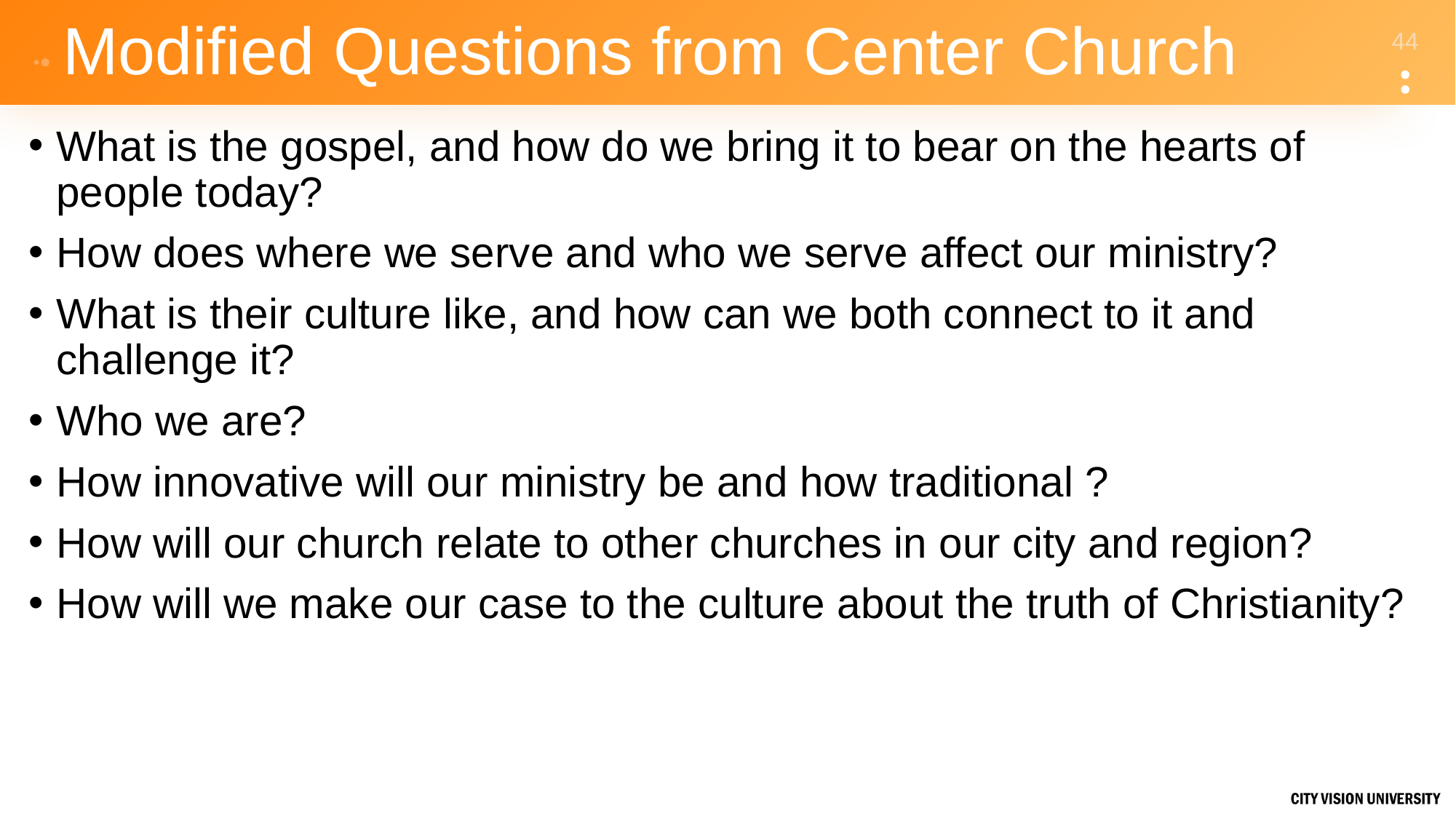

# Modified Questions from Center Church
What is the gospel, and how do we bring it to bear on the hearts of people today?
How does where we serve and who we serve affect our ministry?
What is their culture like, and how can we both connect to it and challenge it?
Who we are?
How innovative will our ministry be and how traditional ?
How will our church relate to other churches in our city and region?
How will we make our case to the culture about the truth of Christianity?